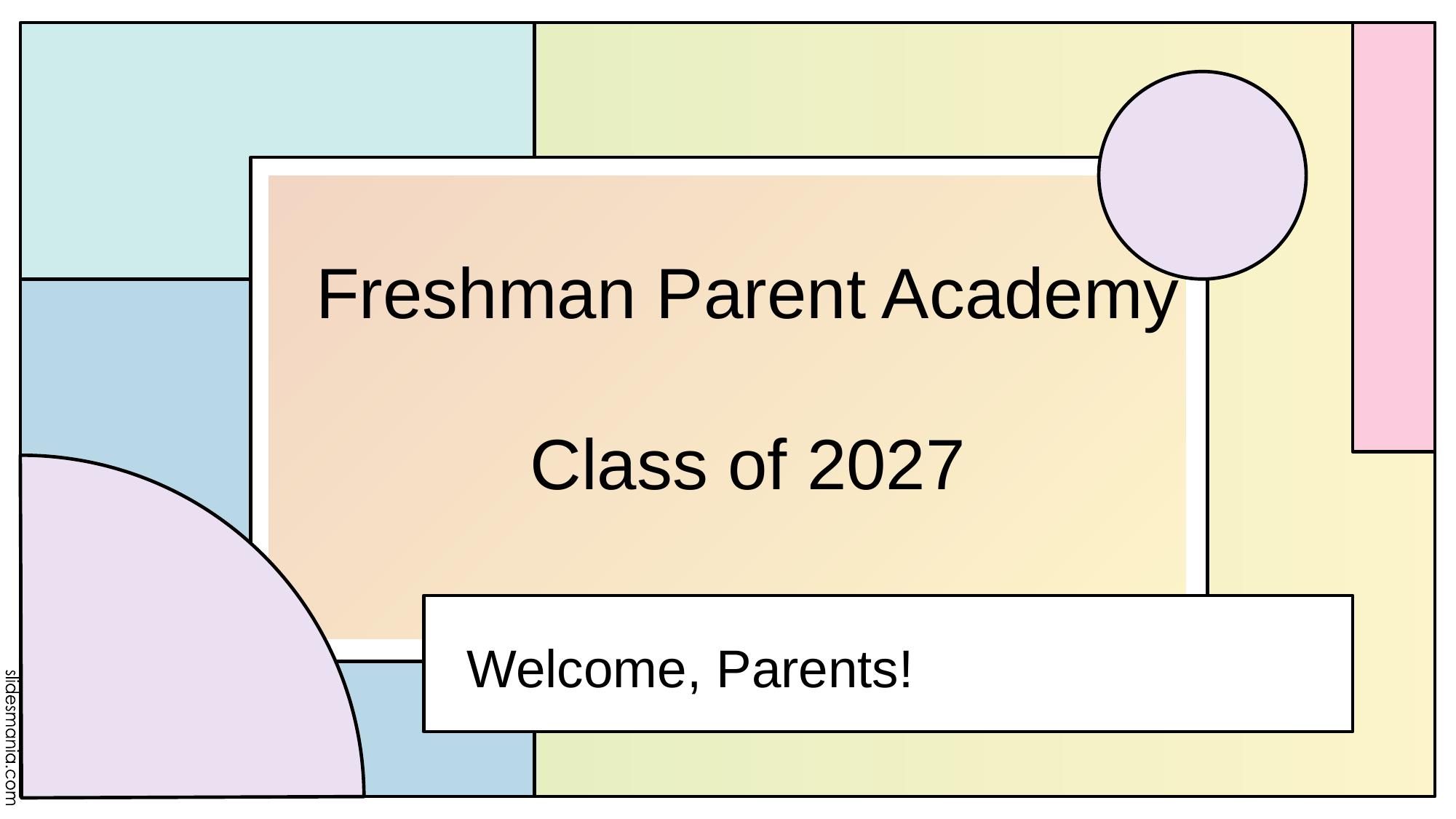

# Freshman Parent Academy

Class of 2027
Welcome, Parents!